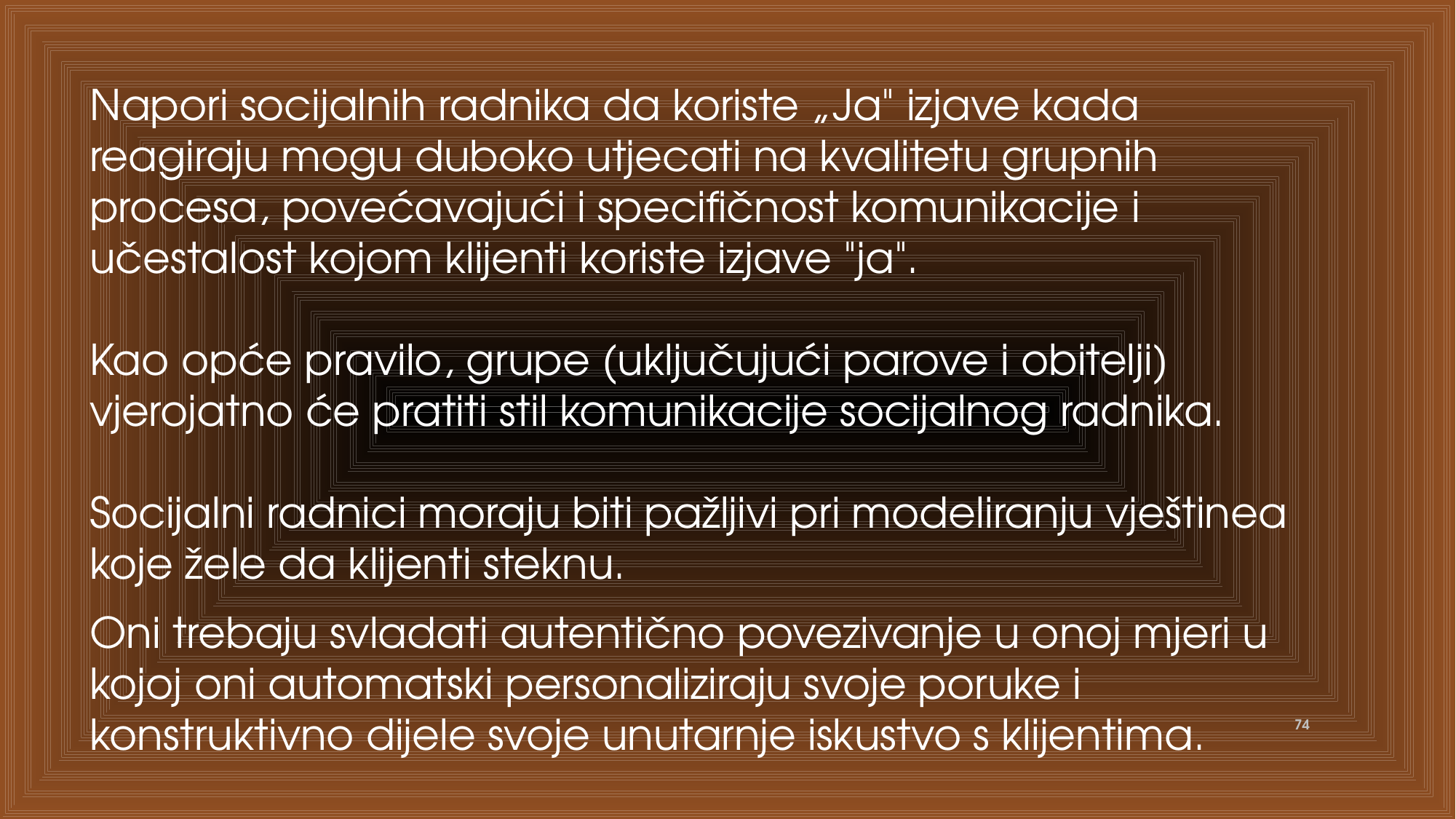

Napori socijalnih radnika da koriste „Ja" izjave kada reagiraju mogu duboko utjecati na kvalitetu grupnih procesa, povećavajući i specifičnost komunikacije i učestalost kojom klijenti koriste izjave "ja".

Kao opće pravilo, grupe (uključujući parove i obitelji) vjerojatno će pratiti stil komunikacije socijalnog radnika.

Socijalni radnici moraju biti pažljivi pri modeliranju vještinea koje žele da klijenti steknu.
Oni trebaju svladati autentično povezivanje u onoj mjeri u kojoj oni automatski personaliziraju svoje poruke i konstruktivno dijele svoje unutarnje iskustvo s klijentima.

74